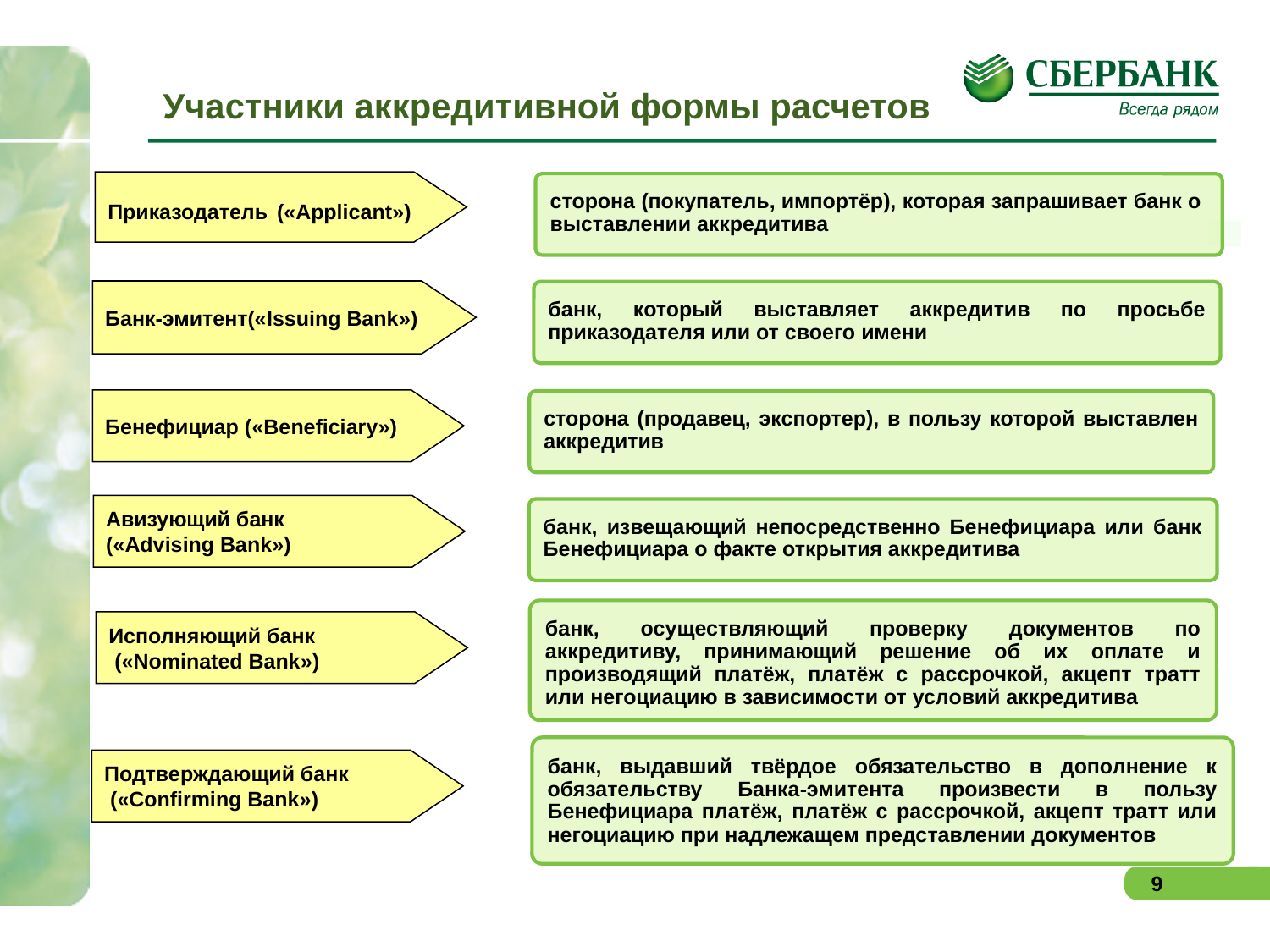

Участники аккредитивной формы расчетов
Приказодатель («Applicant»)
сторона (покупатель, импортёр), которая запрашивает банк о  выставлении аккредитива

Банк-эмитент(«Issuing Bank»)
банк, который выставляет аккредитив по просьбе приказодателя или от своего имени

Бенефициар («Beneficiary»)
сторона (продавец, экспортер), в пользу которой выставлен аккредитив

Авизующий банк
(«Advising Bank»)

банк, извещающий непосредственно Бенефициара или банк Бенефициара о факте открытия аккредитива
банк, осуществляющий проверку документов по аккредитиву, принимающий решение об их оплате и производящий платёж, платёж с рассрочкой, акцепт тратт или негоциацию в зависимости от условий аккредитива
Исполняющий банк
 («Nominated Bank»)
банк, выдавший твёрдое обязательство в дополнение к обязательству Банка-эмитента произвести в пользу Бенефициара платёж, платёж с рассрочкой, акцепт тратт или негоциацию при надлежащем представлении документов
Подтверждающий банк
 («Confirming Bank»)